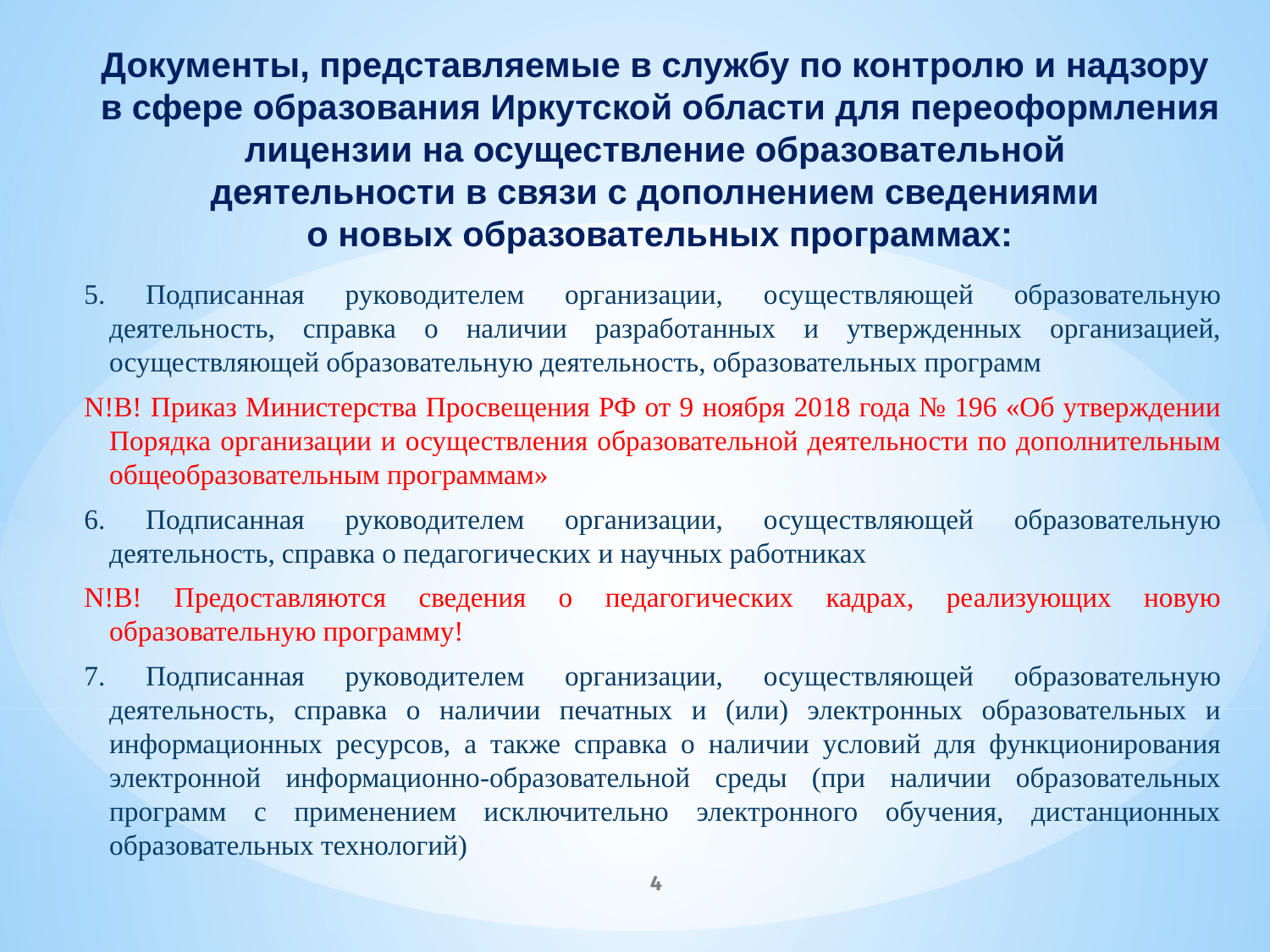

Документы, представляемые в службу по контролю и надзору
в сфере образования Иркутской области для переоформления лицензии на осуществление образовательной
деятельности в связи с дополнением сведениями
о новых образовательных программах:

5. Подписанная руководителем организации, осуществляющей образовательную деятельность, справка о наличии разработанных и утвержденных организацией, осуществляющей образовательную деятельность, образовательных программ
N!B! Приказ Министерства Просвещения РФ от 9 ноября 2018 года № 196 «Об утверждении Порядка организации и осуществления образовательной деятельности по дополнительным общеобразовательным программам»
6. Подписанная руководителем организации, осуществляющей образовательную деятельность, справка о педагогических и научных работниках
N!B! Предоставляются сведения о педагогических кадрах, реализующих новую образовательную программу!
7. Подписанная руководителем организации, осуществляющей образовательную деятельность, справка о наличии печатных и (или) электронных образовательных и информационных ресурсов, а также справка о наличии условий для функционирования электронной информационно-образовательной среды (при наличии образовательных программ с применением исключительно электронного обучения, дистанционных образовательных технологий)

4